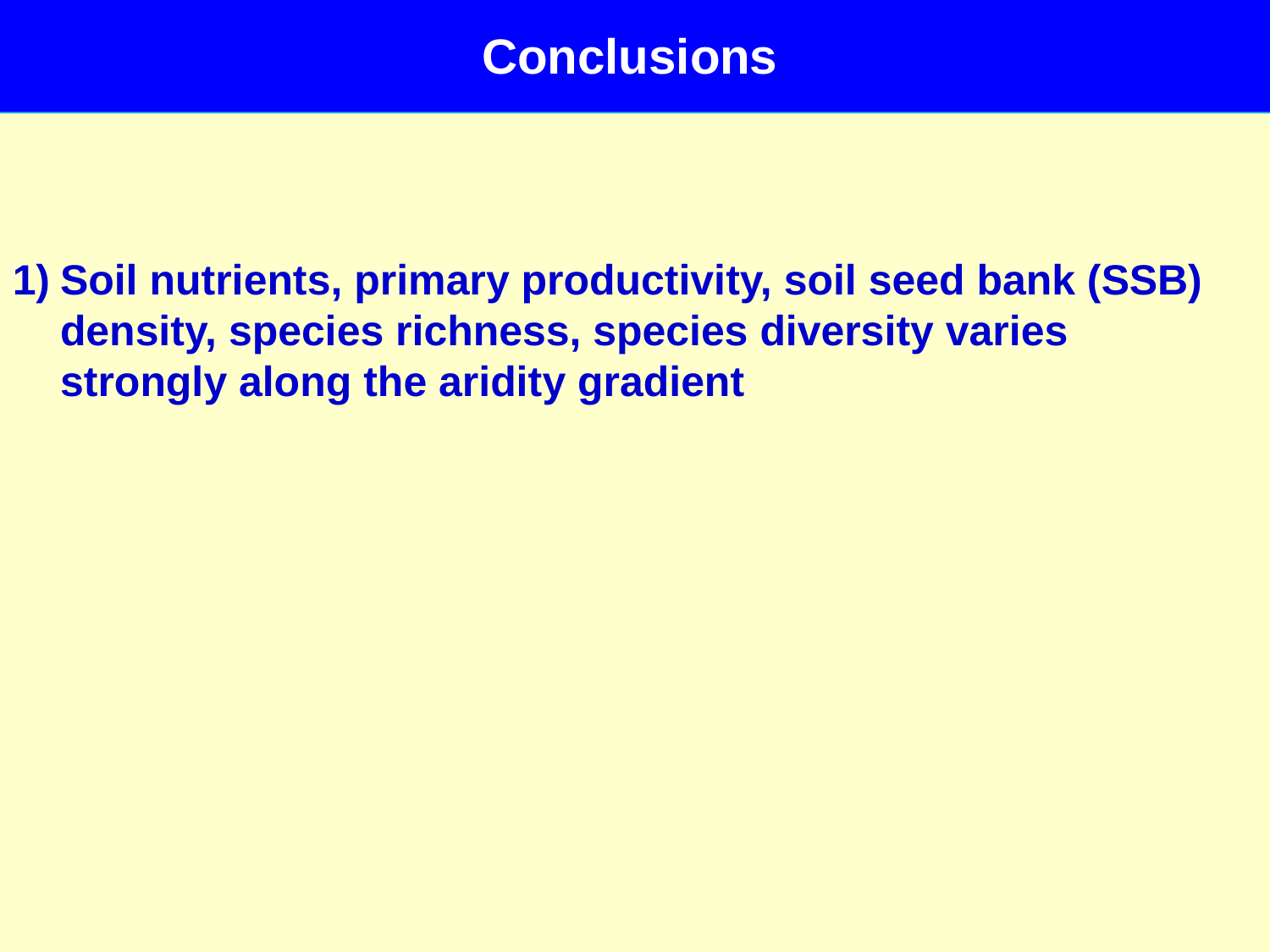

Conclusions
Soil nutrients, primary productivity, soil seed bank (SSB) density, species richness, species diversity varies strongly along the aridity gradient
No linear relationship between rainfall, NPP and species richness – P limitation at more mesic ecosystems?
Seed density correlates rainfall amounts (resource availability) along the aridity gradient, however differences among years are not necessarily reflected in higher number of seeds